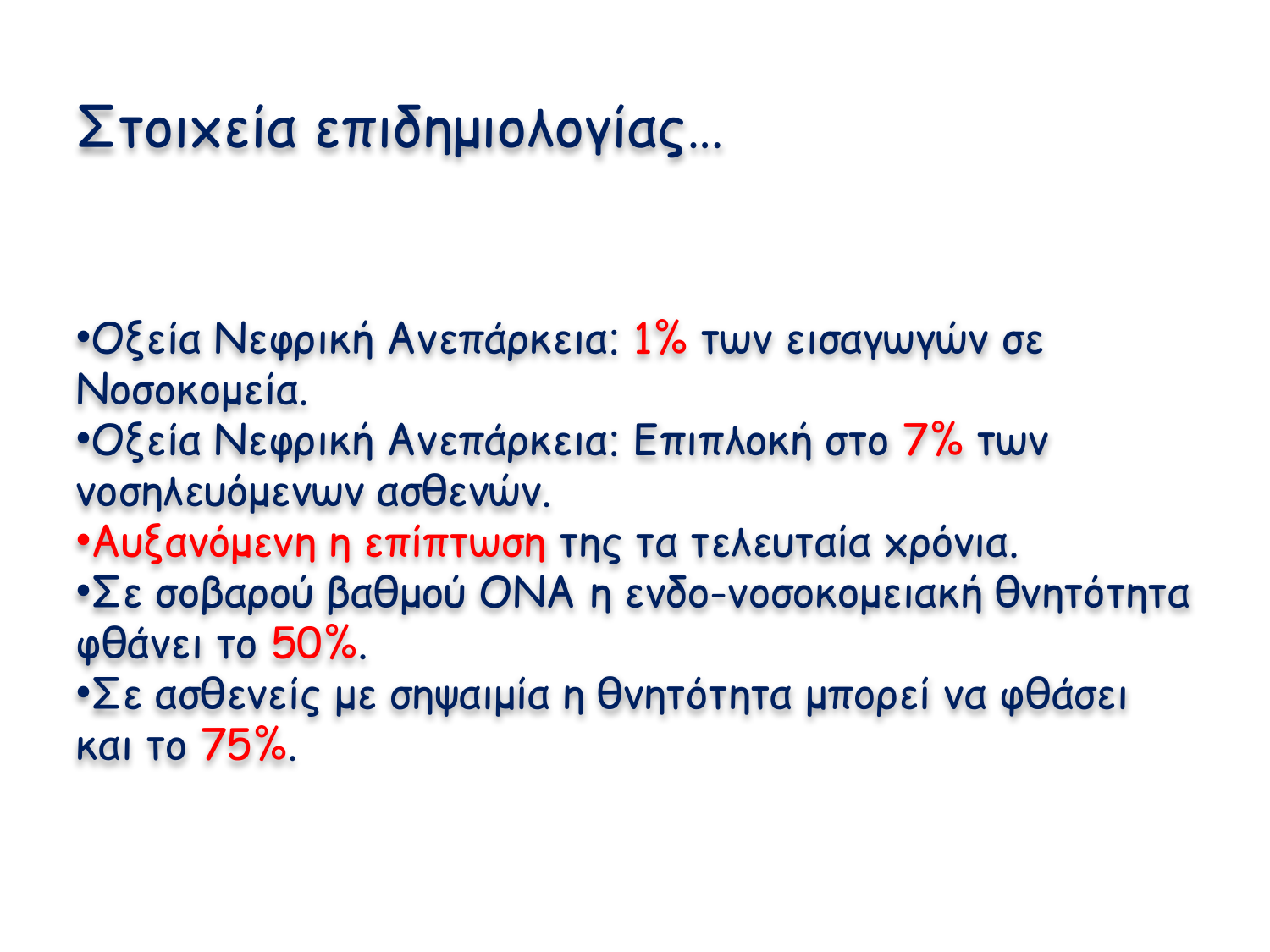

Στοιχεία επιδημιολογίας…

Οξεία Νεφρική Ανεπάρκεια: 1% των εισαγωγών σε Νοσοκομεία.
Οξεία Νεφρική Ανεπάρκεια: Επιπλοκή στο 7% των νοσηλευόμενων ασθενών.
Αυξανόμενη η επίπτωση της τα τελευταία χρόνια.
Σε σοβαρού βαθμού ΟΝΑ η ενδο-νοσοκομειακή θνητότητα φθάνει το 50%.
Σε ασθενείς με σηψαιμία η θνητότητα μπορεί να φθάσει και το 75%.